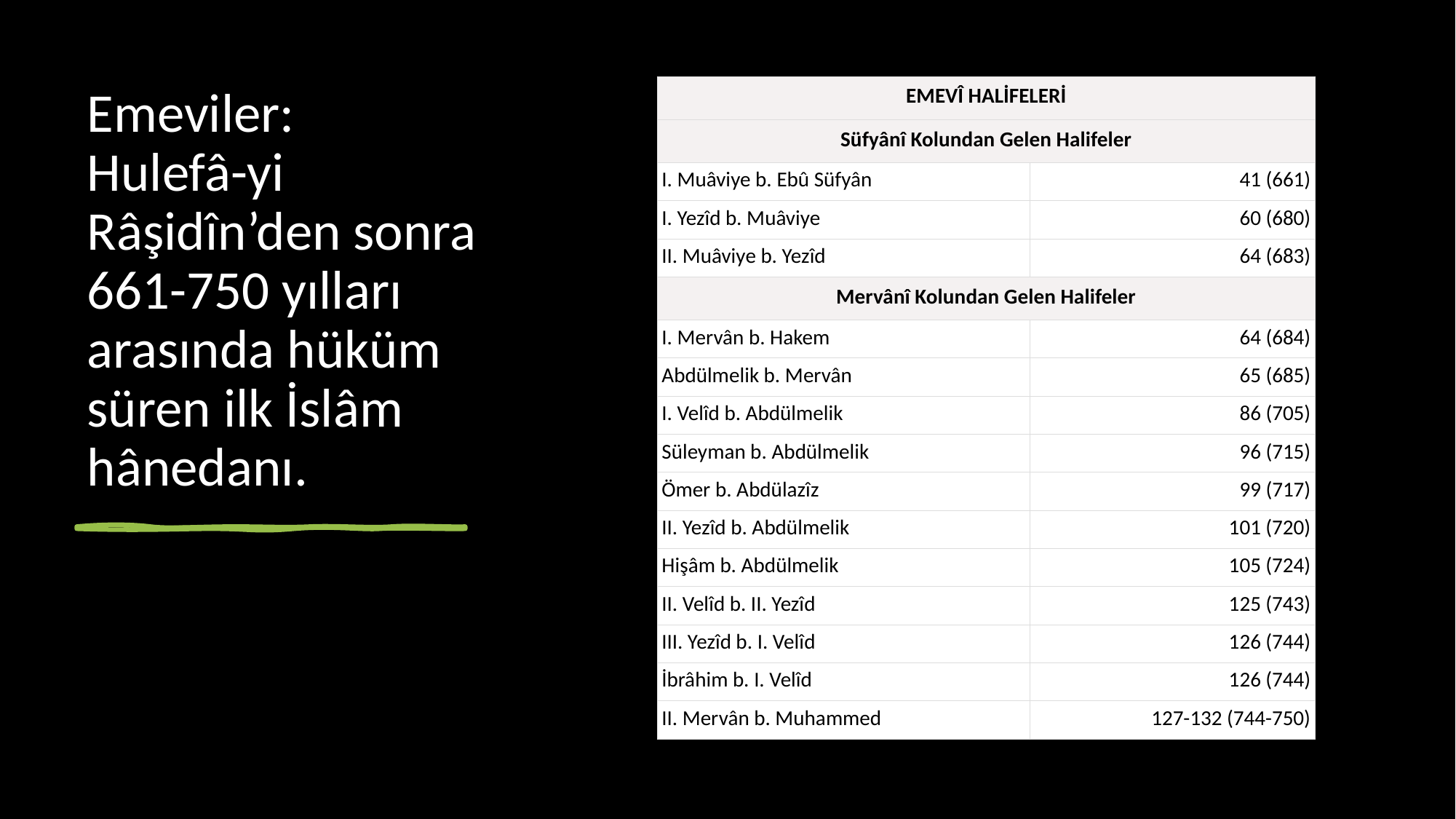

# Emeviler: Hulefâ-yi Râşidîn’den sonra 661-750 yılları arasında hüküm süren ilk İslâm hânedanı.
| EMEVÎ HALİFELERİ |  |
| --- | --- |
| Süfyânî Kolundan Gelen Halifeler |  |
| I. Muâviye b. Ebû Süfyân | 41 (661) |
| I. Yezîd b. Muâviye | 60 (680) |
| II. Muâviye b. Yezîd | 64 (683) |
| Mervânî Kolundan Gelen Halifeler |  |
| I. Mervân b. Hakem | 64 (684) |
| Abdülmelik b. Mervân | 65 (685) |
| I. Velîd b. Abdülmelik | 86 (705) |
| Süleyman b. Abdülmelik | 96 (715) |
| Ömer b. Abdülazîz | 99 (717) |
| II. Yezîd b. Abdülmelik | 101 (720) |
| Hişâm b. Abdülmelik | 105 (724) |
| II. Velîd b. II. Yezîd | 125 (743) |
| III. Yezîd b. I. Velîd | 126 (744) |
| İbrâhim b. I. Velîd | 126 (744) |
| II. Mervân b. Muhammed | 127-132 (744-750) |